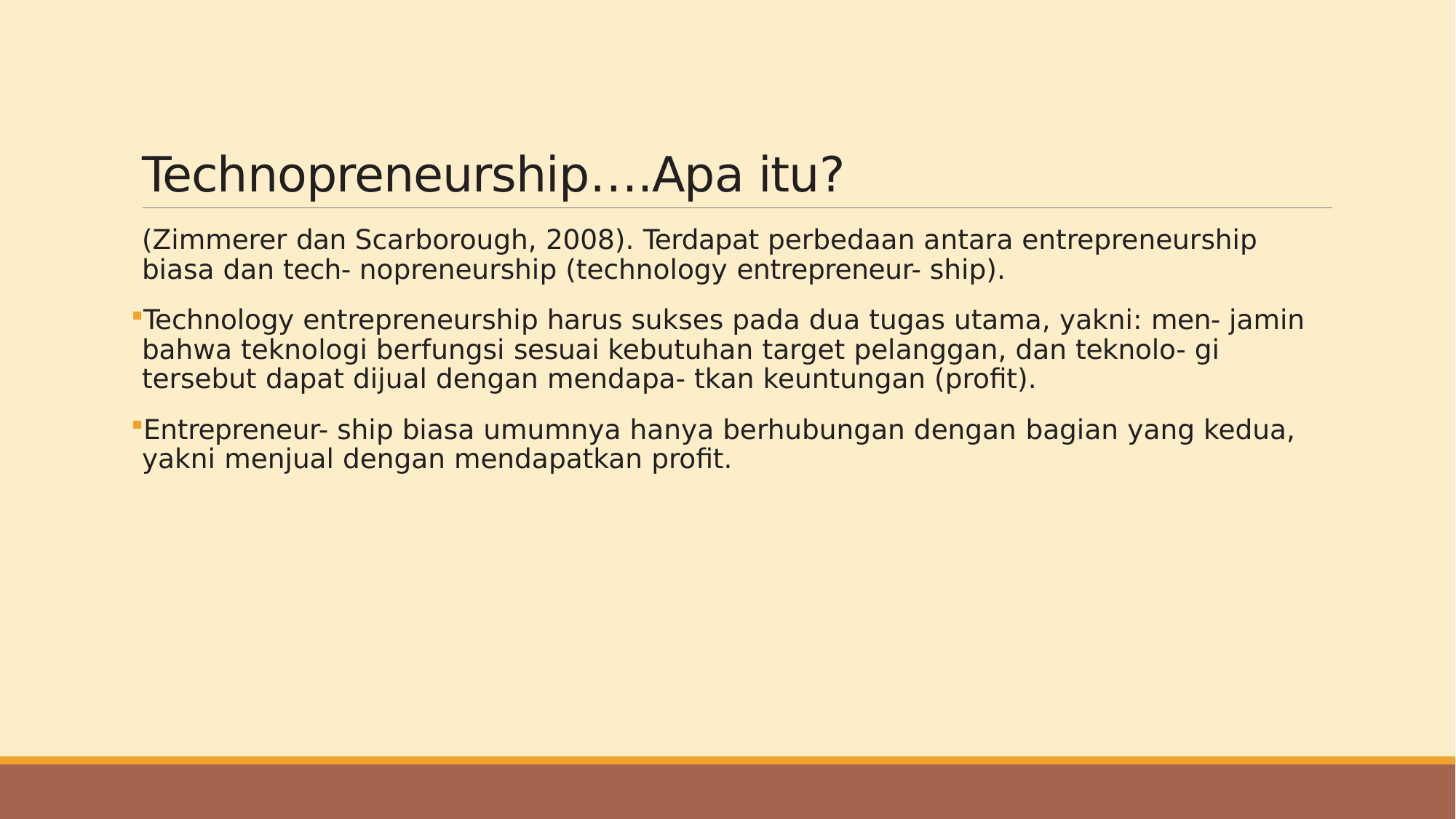

# Technopreneurship….Apa itu?
(Zimmerer dan Scarborough, 2008). Terdapat perbedaan antara entrepreneurship biasa dan tech- nopreneurship (technology entrepreneur- ship).
Technology entrepreneurship harus sukses pada dua tugas utama, yakni: men- jamin bahwa teknologi berfungsi sesuai kebutuhan target pelanggan, dan teknolo- gi tersebut dapat dijual dengan mendapa- tkan keuntungan (profit).
Entrepreneur- ship biasa umumnya hanya berhubungan dengan bagian yang kedua, yakni menjual dengan mendapatkan profit.